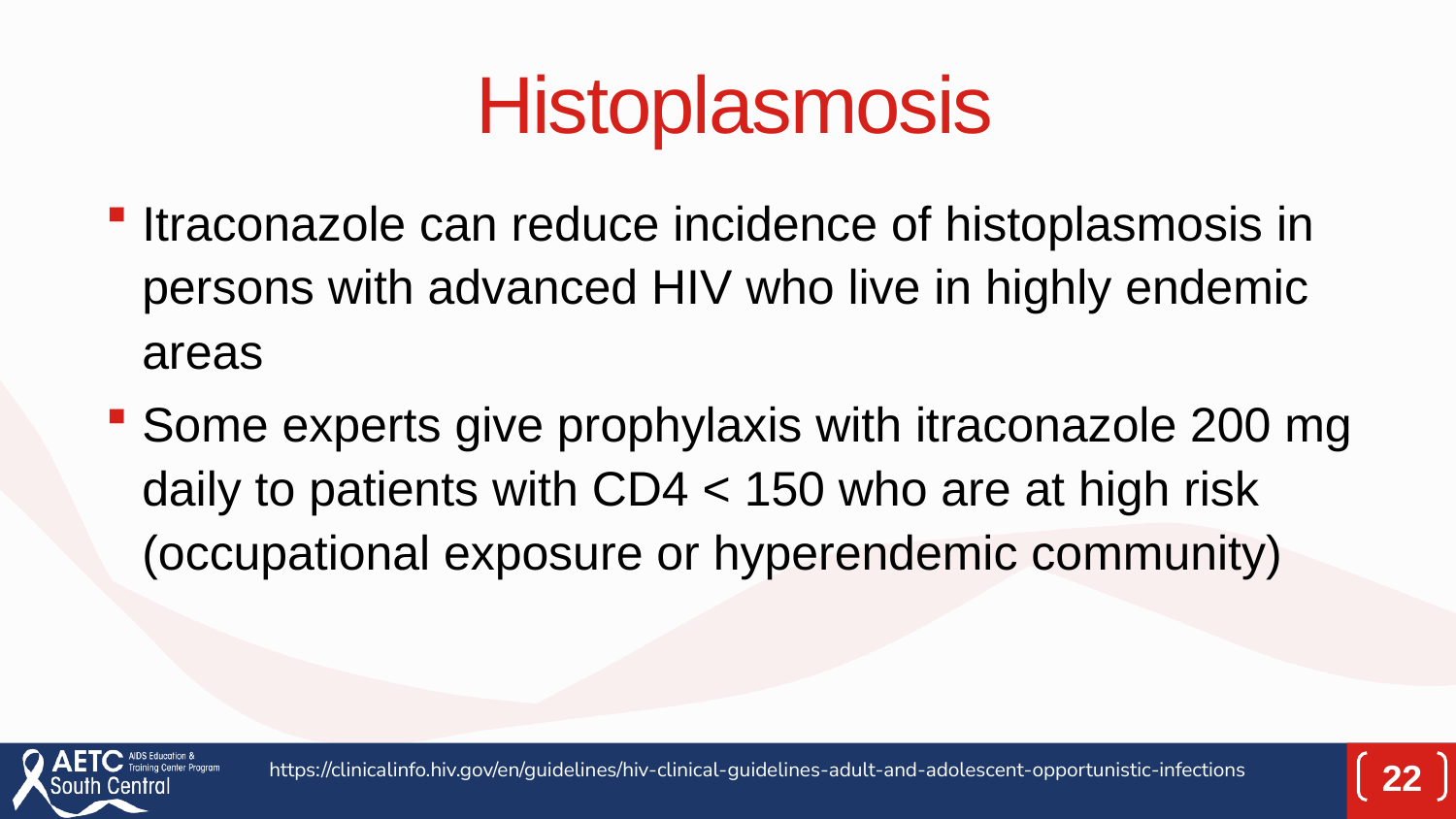

# Histoplasmosis
Itraconazole can reduce incidence of histoplasmosis in persons with advanced HIV who live in highly endemic areas
Some experts give prophylaxis with itraconazole 200 mg daily to patients with CD4 < 150 who are at high risk (occupational exposure or hyperendemic community)

https://clinicalinfo.hiv.gov/en/guidelines/hiv-clinical-guidelines-adult-and-adolescent-opportunistic-infections
22